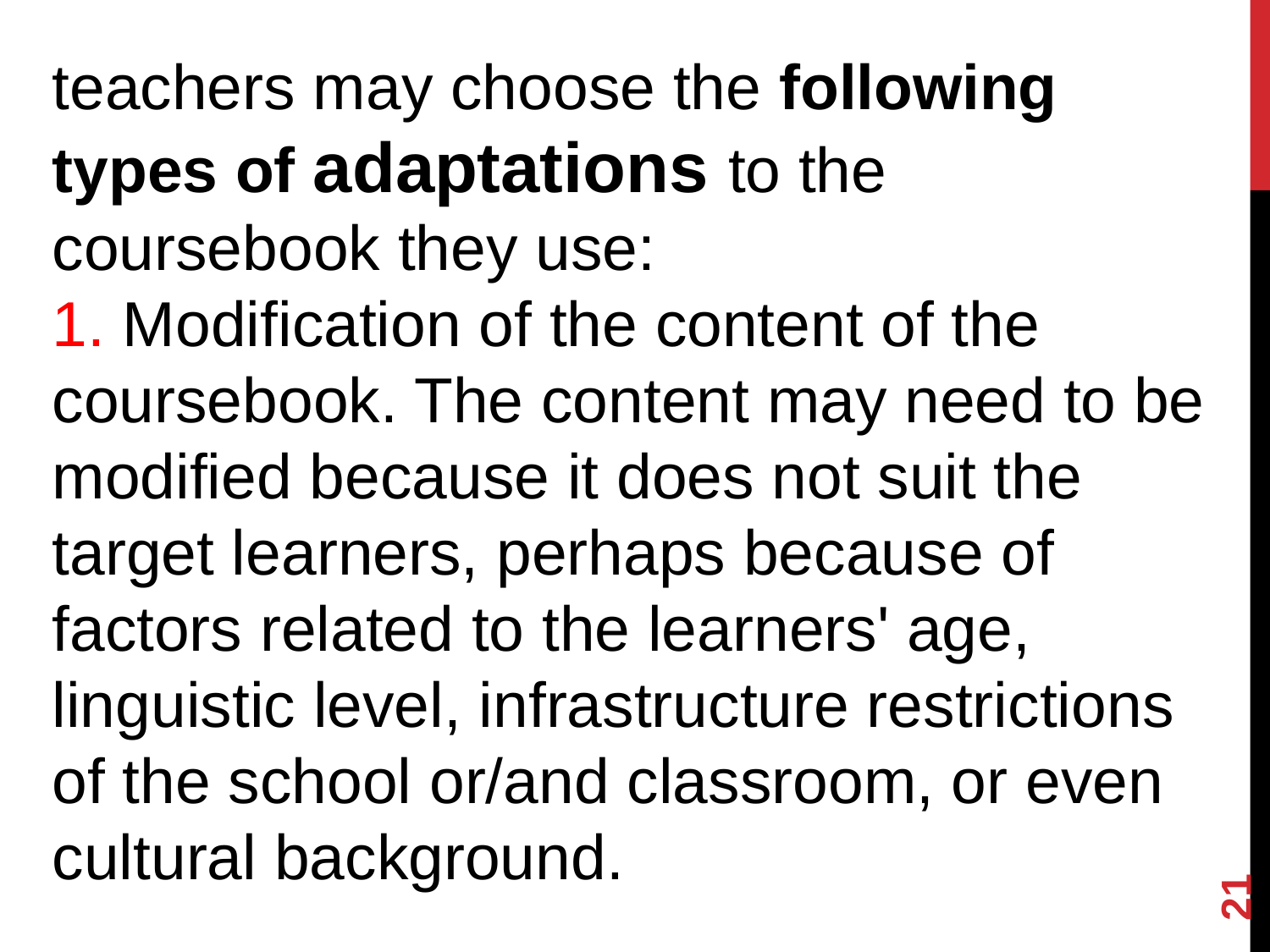

teachers may choose the following types of adaptations to the coursebook they use:
1. Modification of the content of the coursebook. The content may need to be modified because it does not suit the target learners, perhaps because of factors related to the learners' age, linguistic level, infrastructure restrictions of the school or/and classroom, or even cultural background.
21